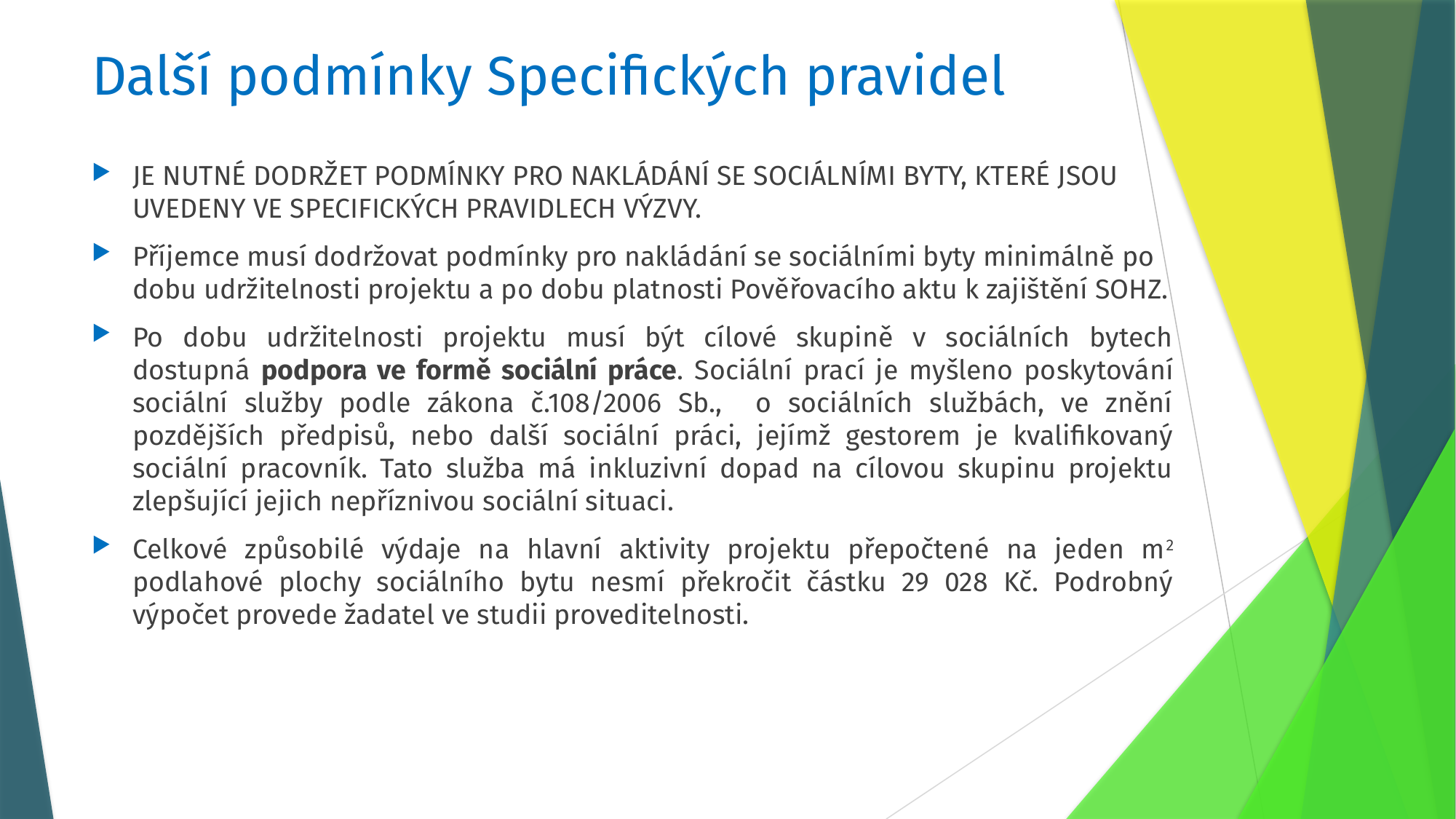

# Další podmínky Specifických pravidel
JE NUTNÉ DODRŽET PODMÍNKY PRO NAKLÁDÁNÍ SE SOCIÁLNÍMI BYTY, KTERÉ JSOU UVEDENY VE SPECIFICKÝCH PRAVIDLECH VÝZVY.
Příjemce musí dodržovat podmínky pro nakládání se sociálními byty minimálně po dobu udržitelnosti projektu a po dobu platnosti Pověřovacího aktu k zajištění SOHZ.
Po dobu udržitelnosti projektu musí být cílové skupině v sociálních bytech dostupná podpora ve formě sociální práce. Sociální prací je myšleno poskytování sociální služby podle zákona č.108/2006 Sb.,  o sociálních službách, ve znění pozdějších předpisů, nebo další sociální práci, jejímž gestorem je kvalifikovaný sociální pracovník. Tato služba má inkluzivní dopad na cílovou skupinu projektu zlepšující jejich nepříznivou sociální situaci.
Celkové způsobilé výdaje na hlavní aktivity projektu přepočtené na jeden m2 podlahové plochy sociálního bytu nesmí překročit částku 29 028 Kč. Podrobný výpočet provede žadatel ve studii proveditelnosti.